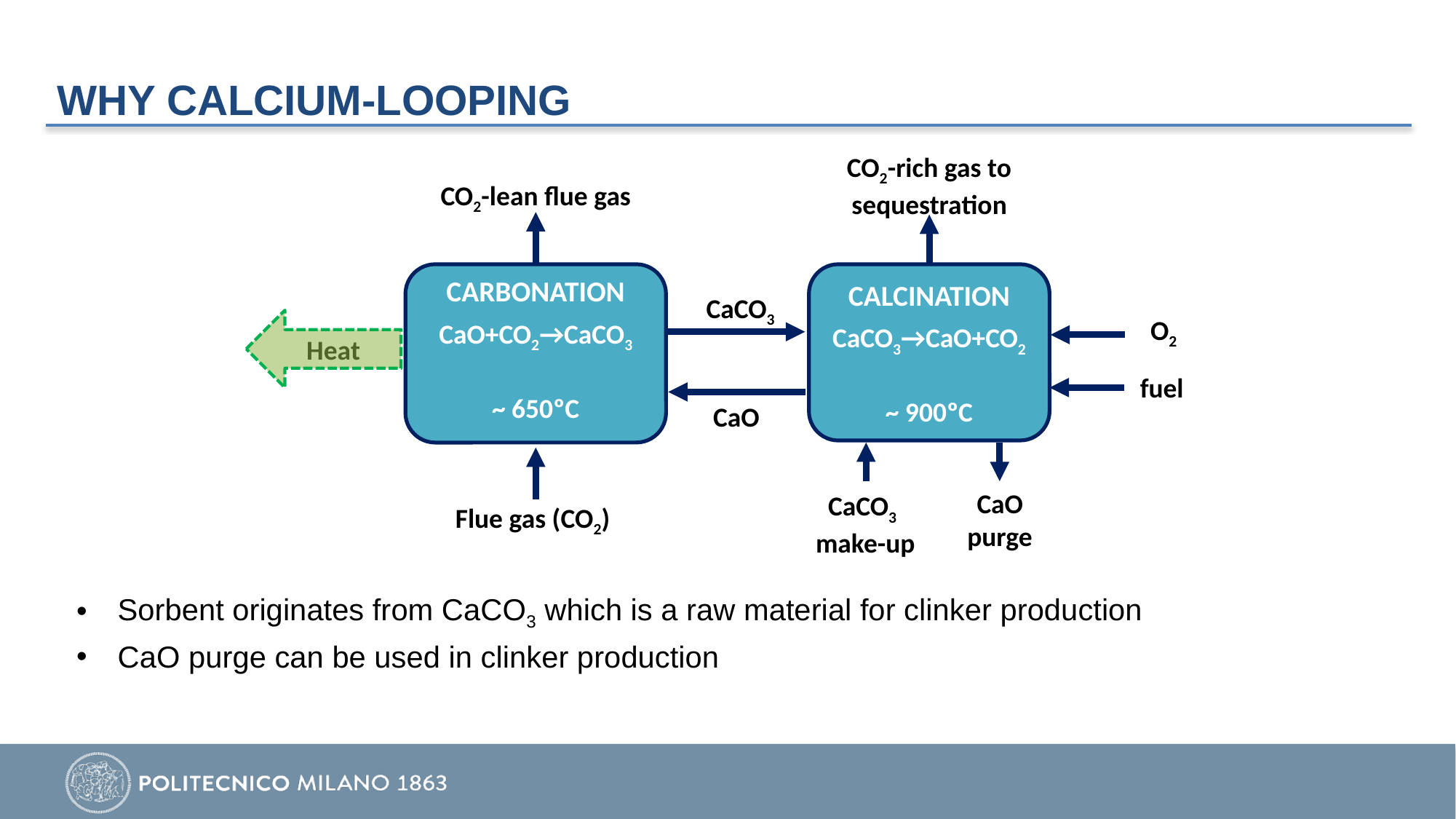

# Why Calcium-Looping
CO2-rich gas to sequestration
CO2-lean flue gas
CARBONATION

CaO+CO2→CaCO3

~ 650ºC

CALCINATION

CaCO3→CaO+CO2

~ 900ºC
CaCO3
O2
Heat
fuel
CaO
CaO purge
CaCO3
make-up
Flue gas (CO2)
Sorbent originates from CaCO3 which is a raw material for clinker production
CaO purge can be used in clinker production